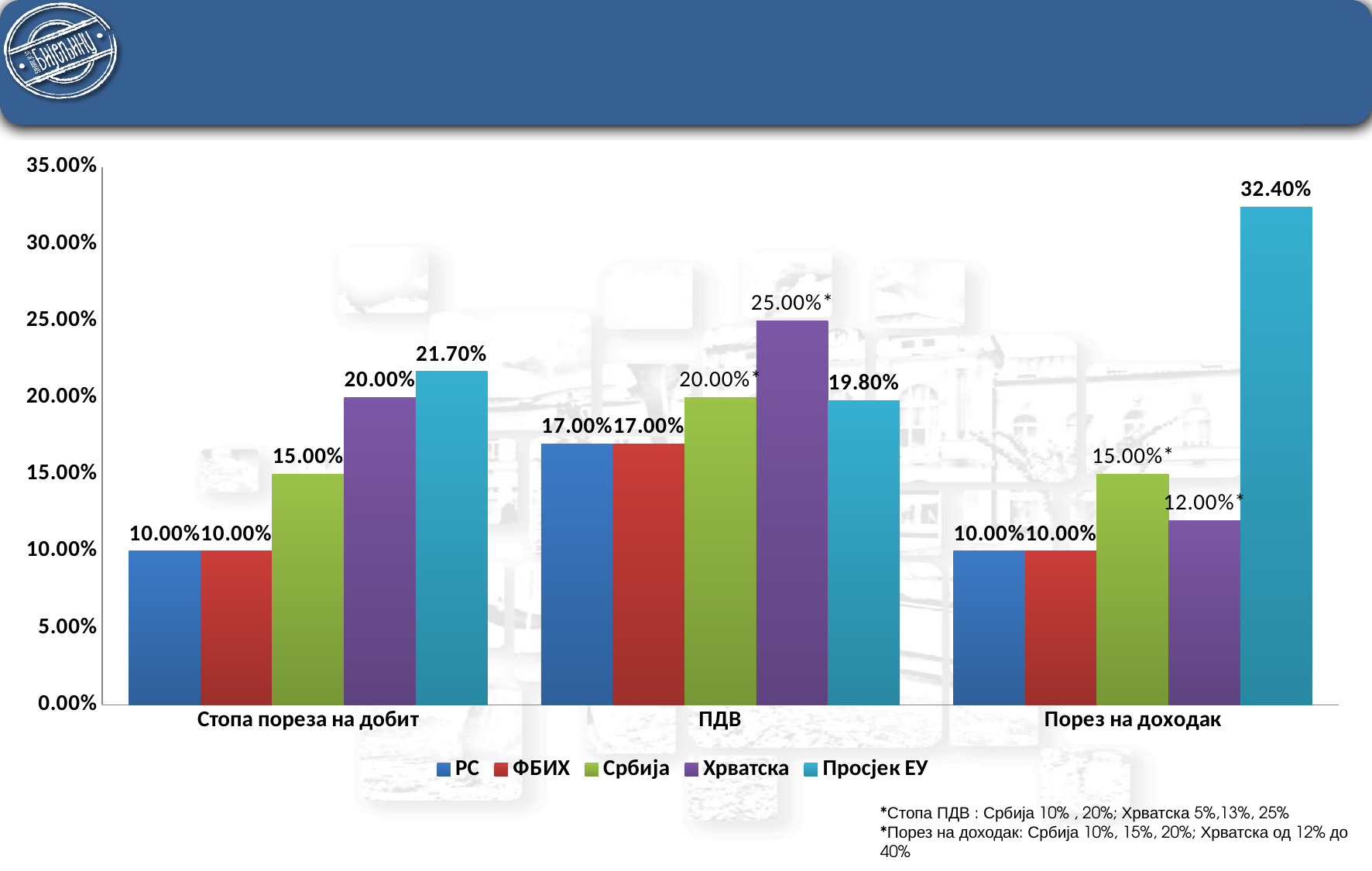

### Chart

| Category | РС | ФБИХ | Србија | Хрватска | Просјек ЕУ |
|---|---|---|---|---|---|
| Стопа пореза на добит | 0.1 | 0.1 | 0.15000000000000013 | 0.2 | 0.21700000000000014 |
| ПДВ | 0.17 | 0.17 | 0.2 | 0.25 | 0.198 |
| Порез на доходак | 0.1 | 0.1 | 0.15000000000000013 | 0.12000000000000002 | 0.32400000000000034 |
*Стопа ПДВ : Србија 10% , 20%; Хрватска 5%,13%, 25%
*Порез на доходак: Србија 10%, 15%, 20%; Хрватска од 12% до 40%